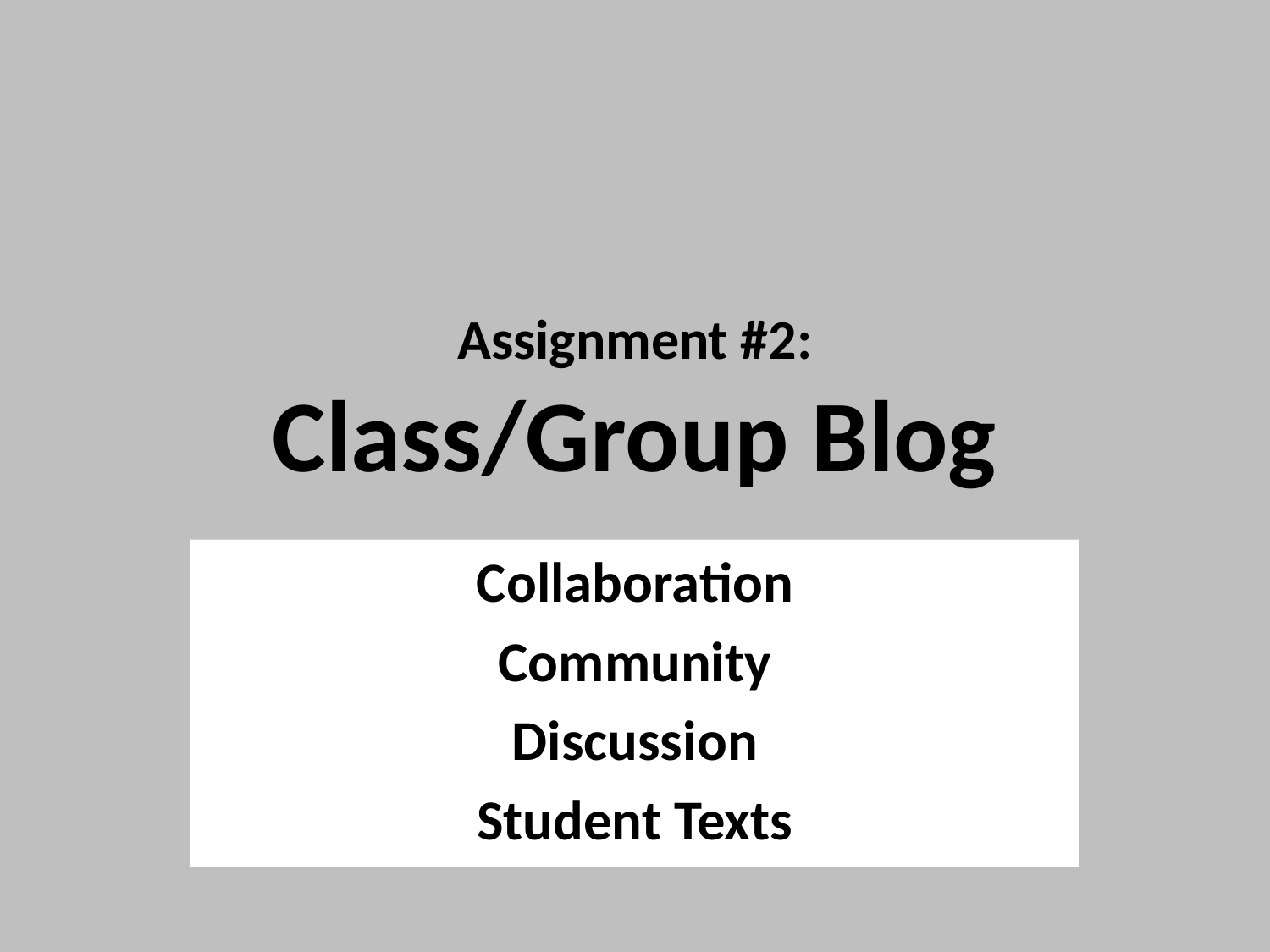

# Assignment #2: Class/Group Blog
Collaboration
Community
Discussion
Student Texts